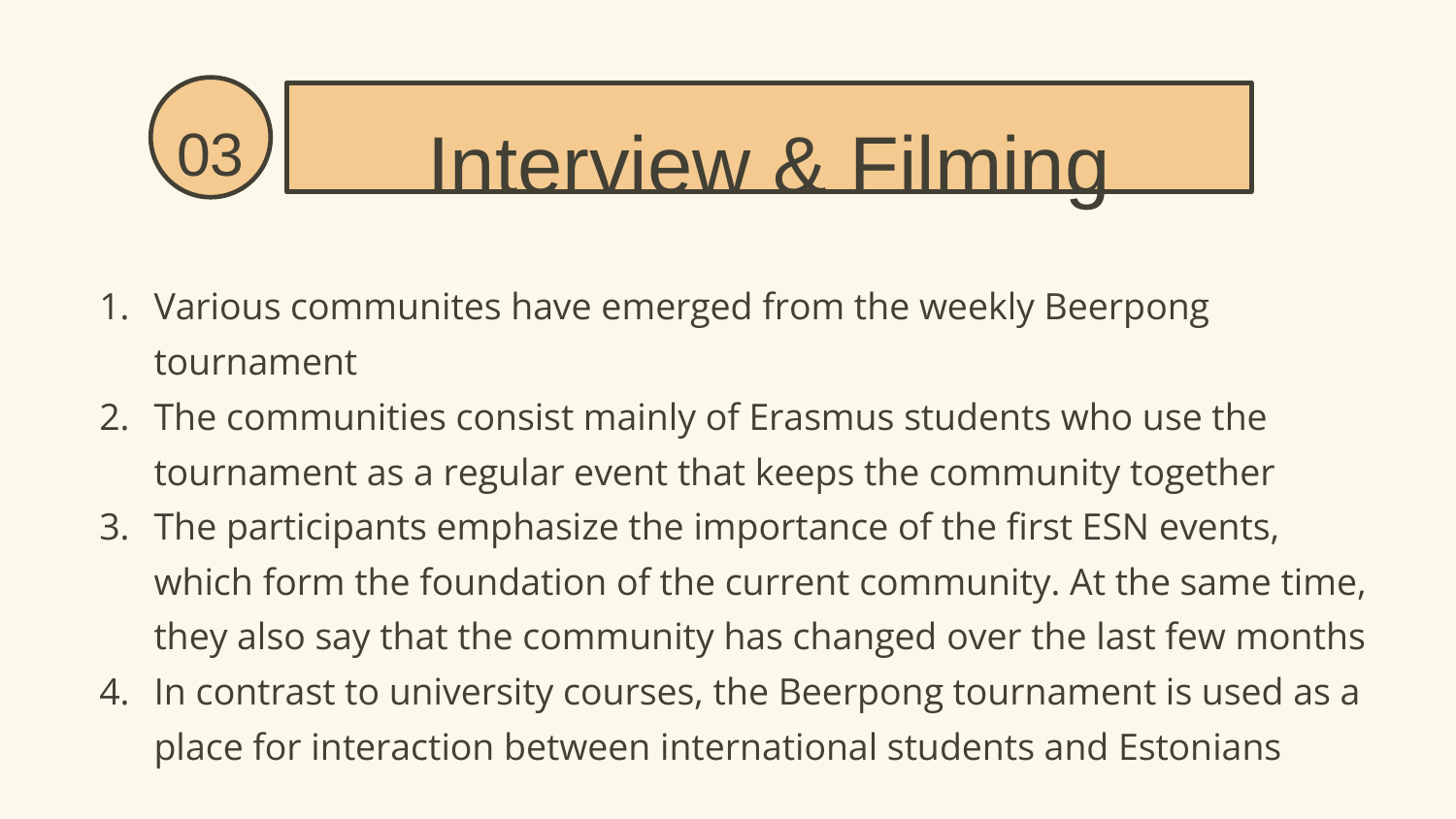

Interview & Filming
03

Various communites have emerged from the weekly Beerpong tournament
The communities consist mainly of Erasmus students who use the tournament as a regular event that keeps the community together
The participants emphasize the importance of the first ESN events, which form the foundation of the current community. At the same time, they also say that the community has changed over the last few months
In contrast to university courses, the Beerpong tournament is used as a place for interaction between international students and Estonians